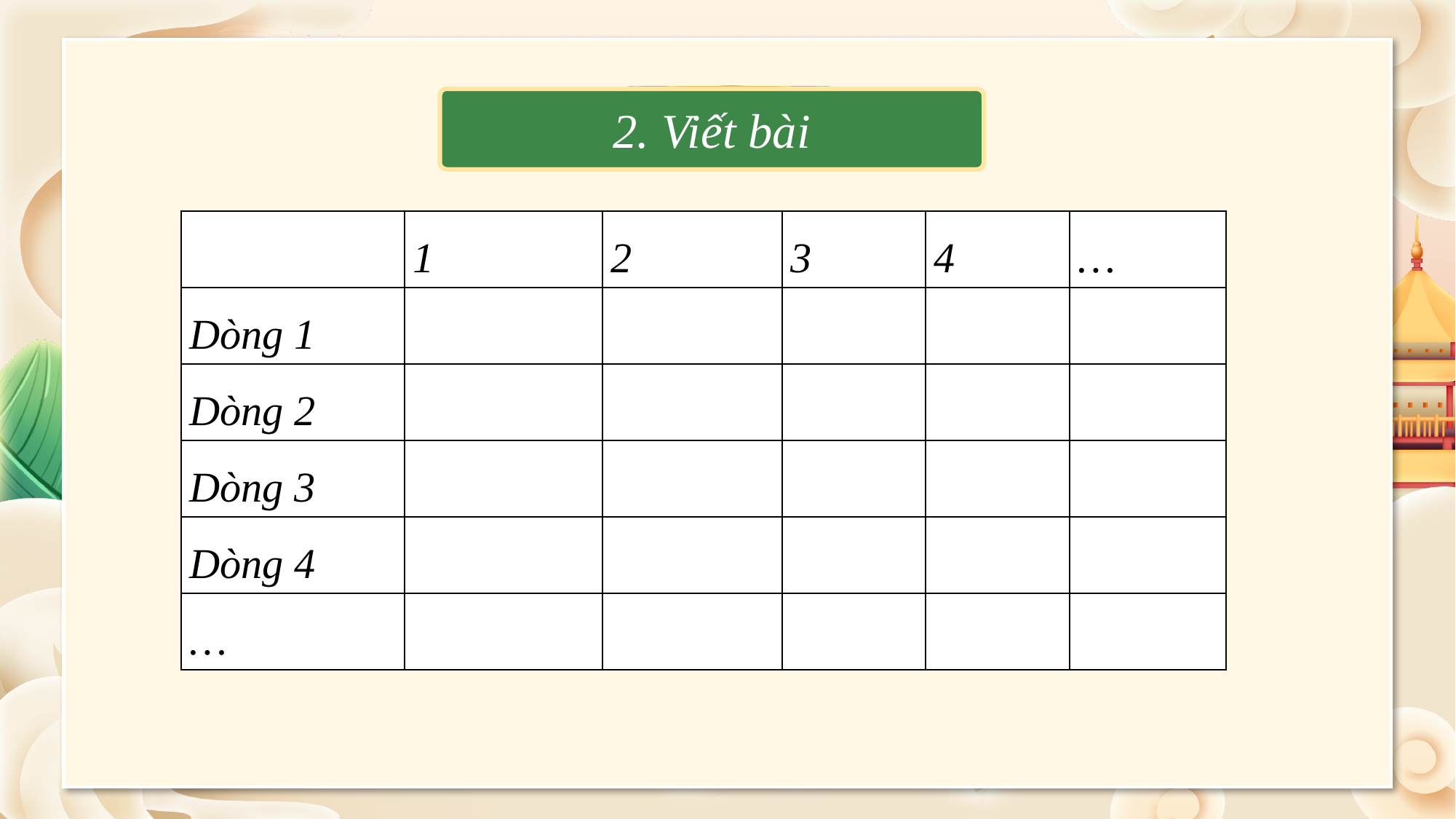

2. Viết bài
2. thực hành
|  | 1 | 2 | 3 | 4 | … |
| --- | --- | --- | --- | --- | --- |
| Dòng 1 |  |  |  |  |  |
| Dòng 2 |  |  |  |  |  |
| Dòng 3 |  |  |  |  |  |
| Dòng 4 |  |  |  |  |  |
| … |  |  |  |  |  |